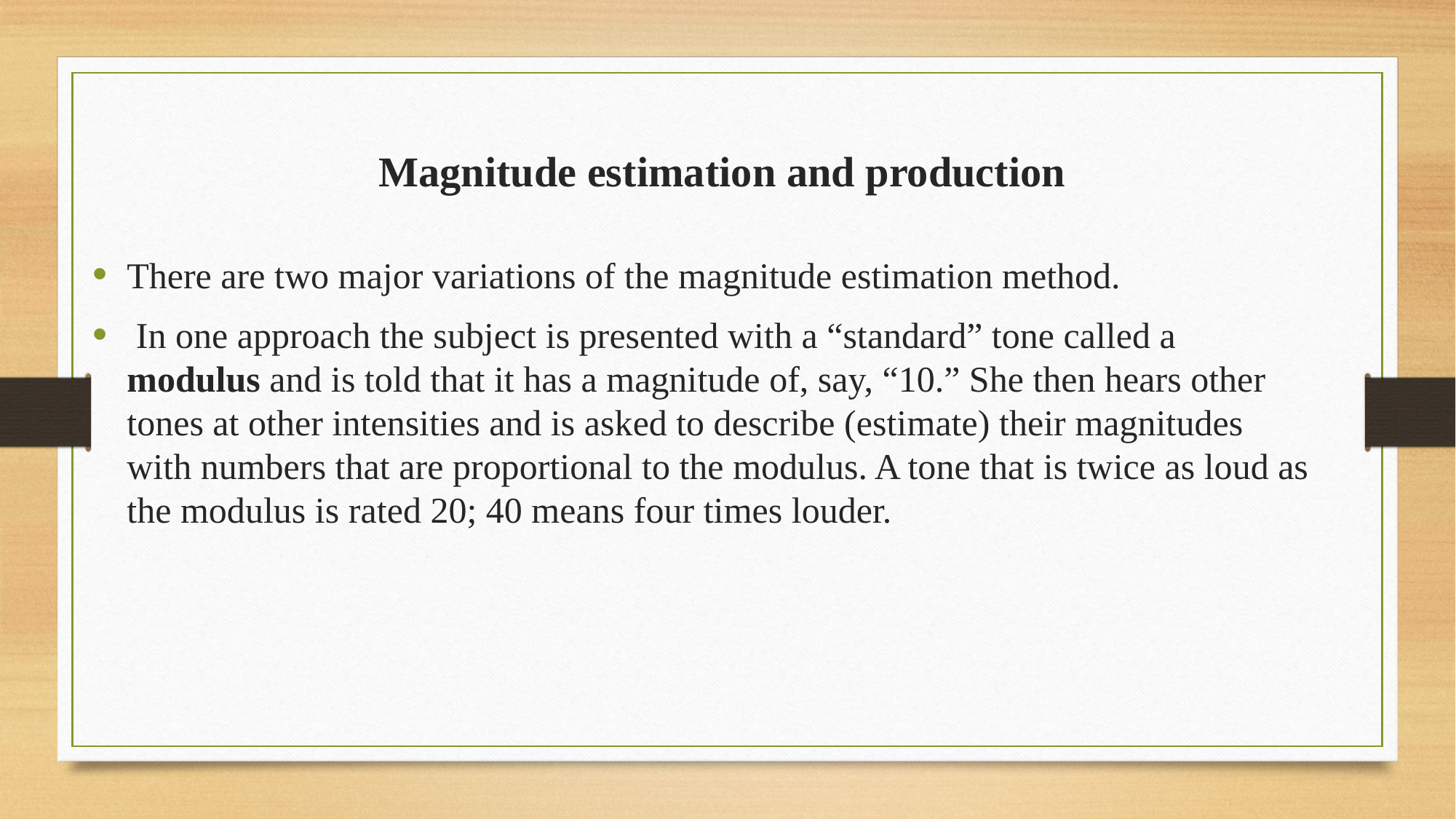

# Magnitude estimation and production
There are two major variations of the magnitude estimation method.
 In one approach the subject is presented with a “standard” tone called a modulus and is told that it has a magnitude of, say, “10.” She then hears other tones at other intensities and is asked to describe (estimate) their magnitudes with numbers that are proportional to the modulus. A tone that is twice as loud as the modulus is rated 20; 40 means four times louder.